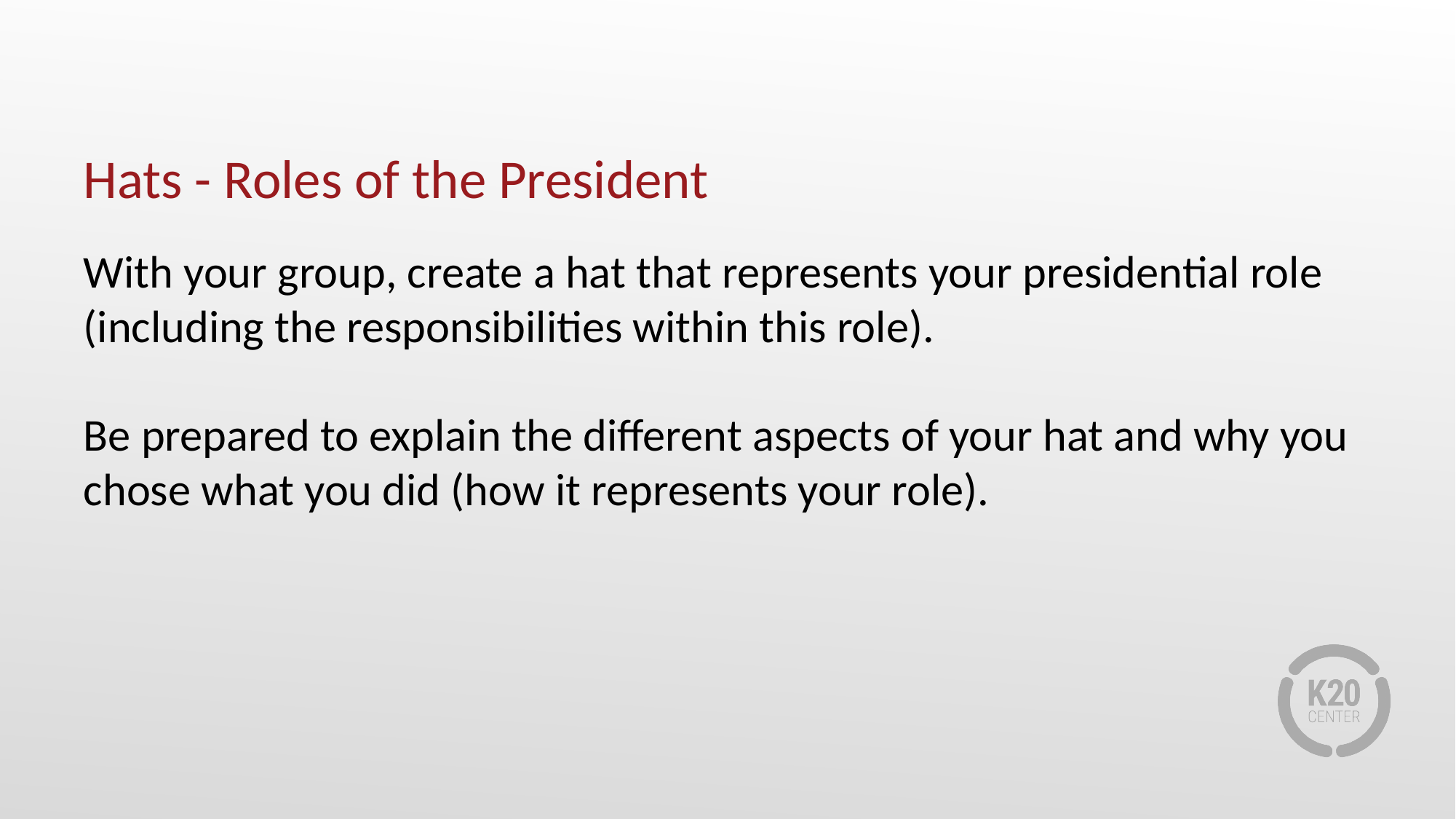

# Hats - Roles of the President
With your group, create a hat that represents your presidential role (including the responsibilities within this role).

Be prepared to explain the different aspects of your hat and why you chose what you did (how it represents your role).